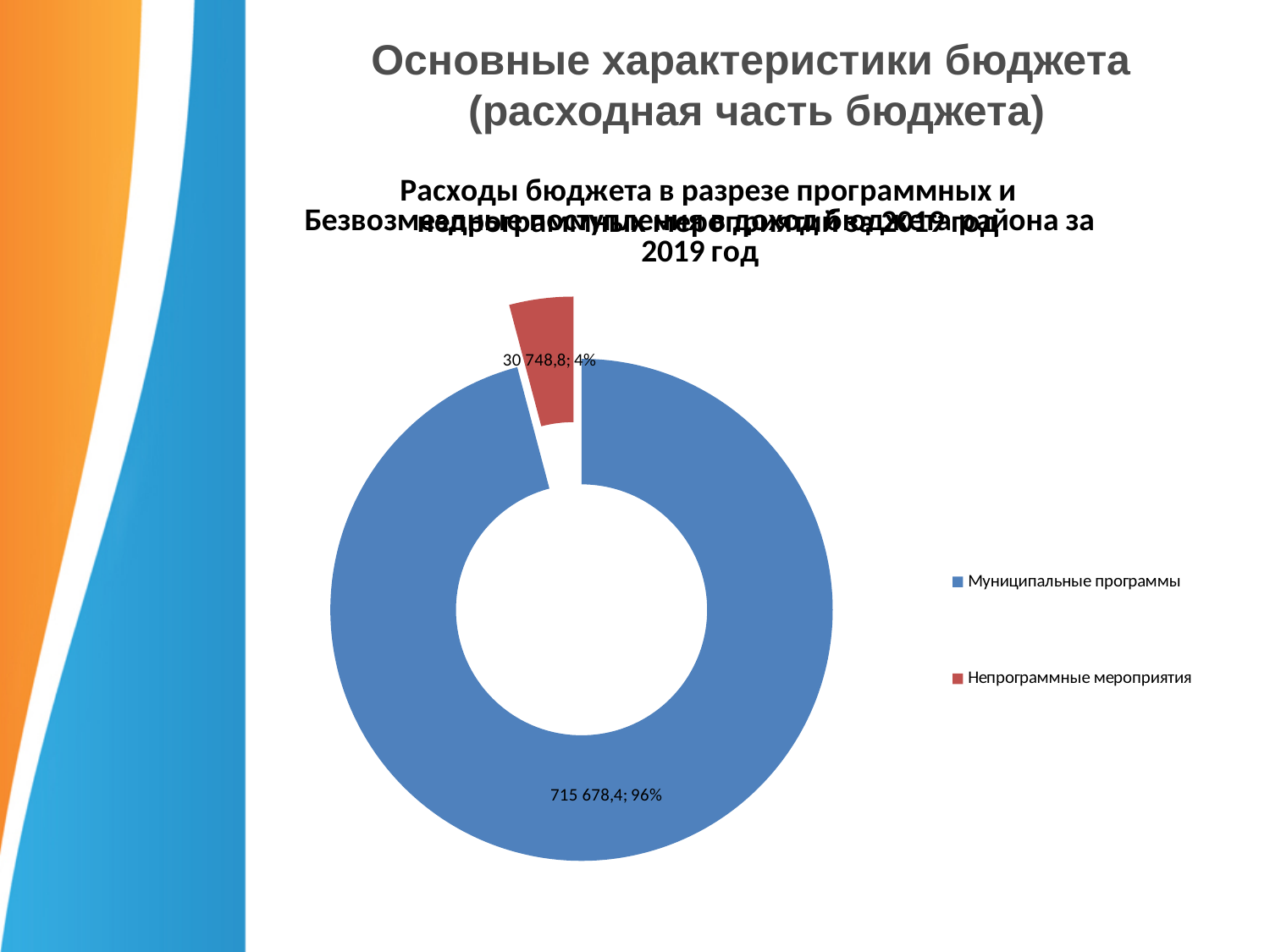

# Основные характеристики бюджета (расходная часть бюджета)

[unsupported chart]

### Chart: Расходы бюджета в разрезе программных и непрограммных мероприятий за 2019 год

| Category |  |
|---|---|
| Муниципальные программы | 715678.4 |
| Непрограммные мероприятия | 30748.8 |

[unsupported chart]